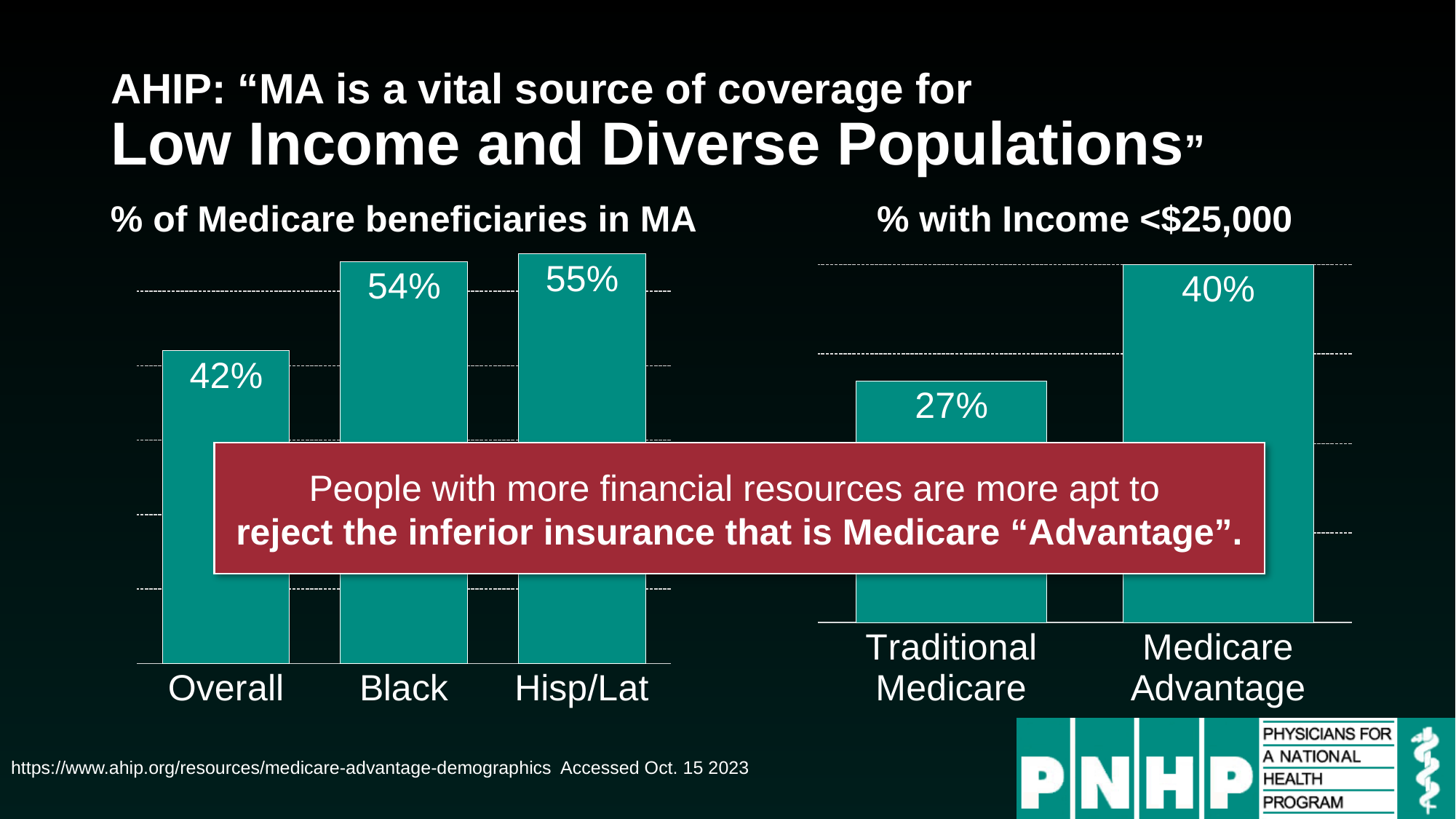

# AHIP: “MA is a vital source of coverage for Low Income and Diverse Populations”
% of Medicare beneficiaries in MA
% with Income <$25,000

### Chart

| Category | Series 1 |
|---|---|
| Overall | 0.42 |
| Black | 0.54 |
| Hisp/Lat | 0.55 |

### Chart

| Category | Series 1 |
|---|---|
| Traditional
Medicare | 0.27 |
| Medicare
Advantage | 0.4 |
People with more financial resources are more apt to
reject the inferior insurance that is Medicare “Advantage”.
https://www.ahip.org/resources/medicare-advantage-demographics  Accessed Oct. 15 2023